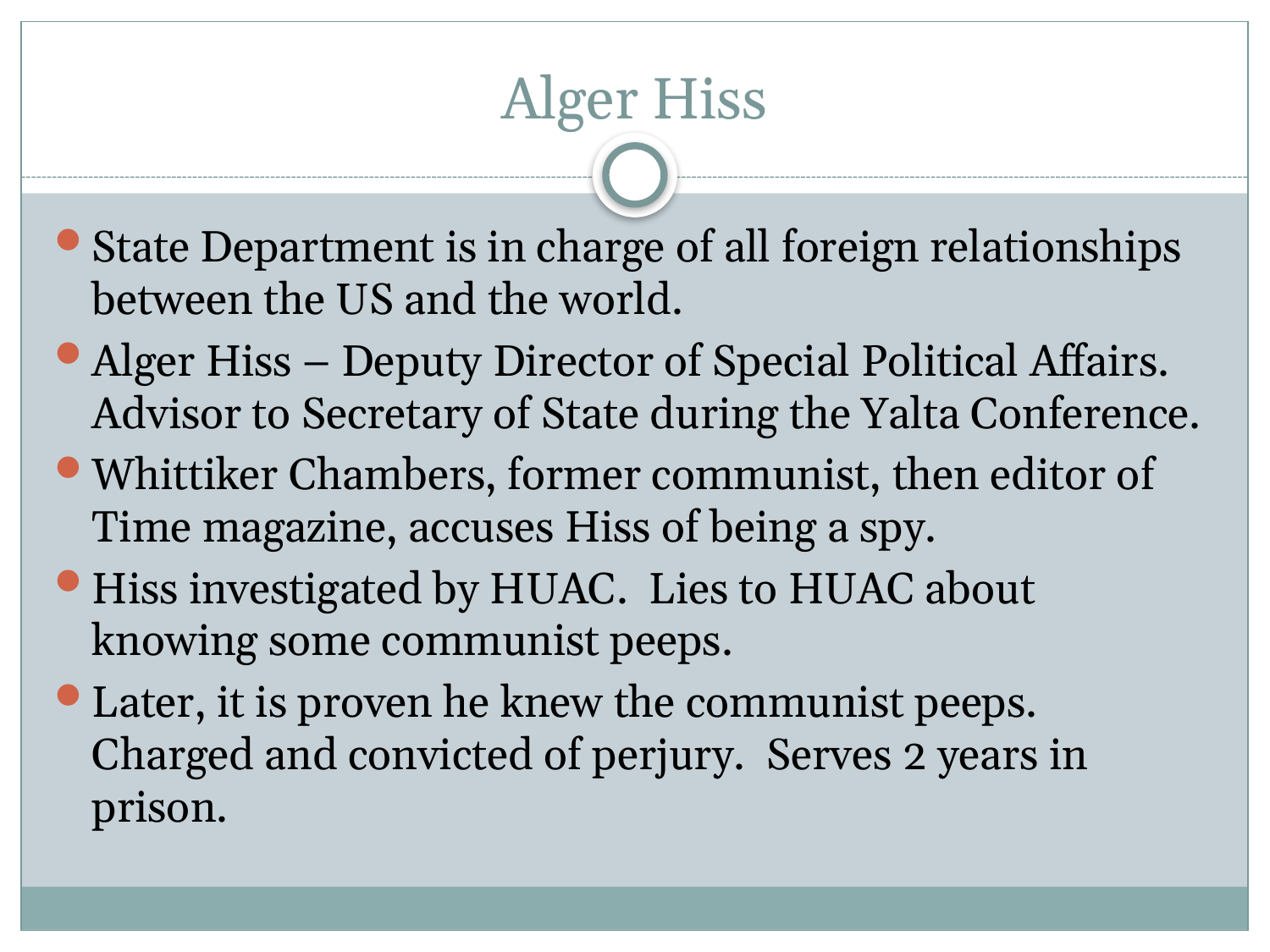

# Alger Hiss
State Department is in charge of all foreign relationships between the US and the world.
Alger Hiss – Deputy Director of Special Political Affairs.  Advisor to Secretary of State during the Yalta Conference.
Whittiker Chambers, former communist, then editor of Time magazine, accuses Hiss of being a spy.
Hiss investigated by HUAC.  Lies to HUAC about knowing some communist peeps.
Later, it is proven he knew the communist peeps.  Charged and convicted of perjury.  Serves 2 years in prison.